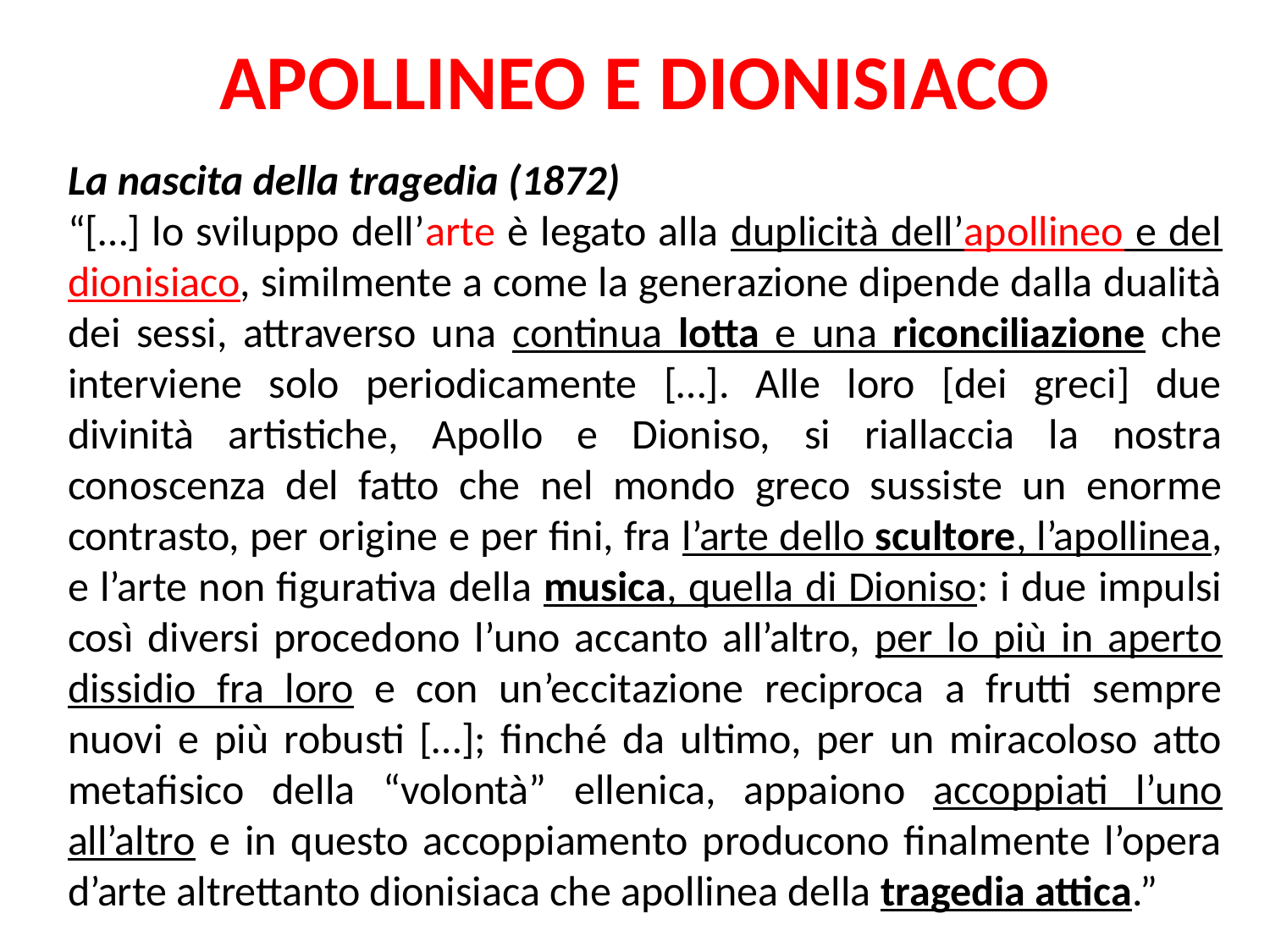

APOLLINEO E DIONISIACO
La nascita della tragedia (1872)
“[…] lo sviluppo dell’arte è legato alla duplicità dell’apollineo e del dionisiaco, similmente a come la generazione dipende dalla dualità dei sessi, attraverso una continua lotta e una riconciliazione che interviene solo periodicamente […]. Alle loro [dei greci] due divinità artistiche, Apollo e Dioniso, si riallaccia la nostra conoscenza del fatto che nel mondo greco sussiste un enorme contrasto, per origine e per fini, fra l’arte dello scultore, l’apollinea, e l’arte non figurativa della musica, quella di Dioniso: i due impulsi così diversi procedono l’uno accanto all’altro, per lo più in aperto dissidio fra loro e con un’eccitazione reciproca a frutti sempre nuovi e più robusti […]; finché da ultimo, per un miracoloso atto metafisico della “volontà” ellenica, appaiono accoppiati l’uno all’altro e in questo accoppiamento producono finalmente l’opera d’arte altrettanto dionisiaca che apollinea della tragedia attica.”